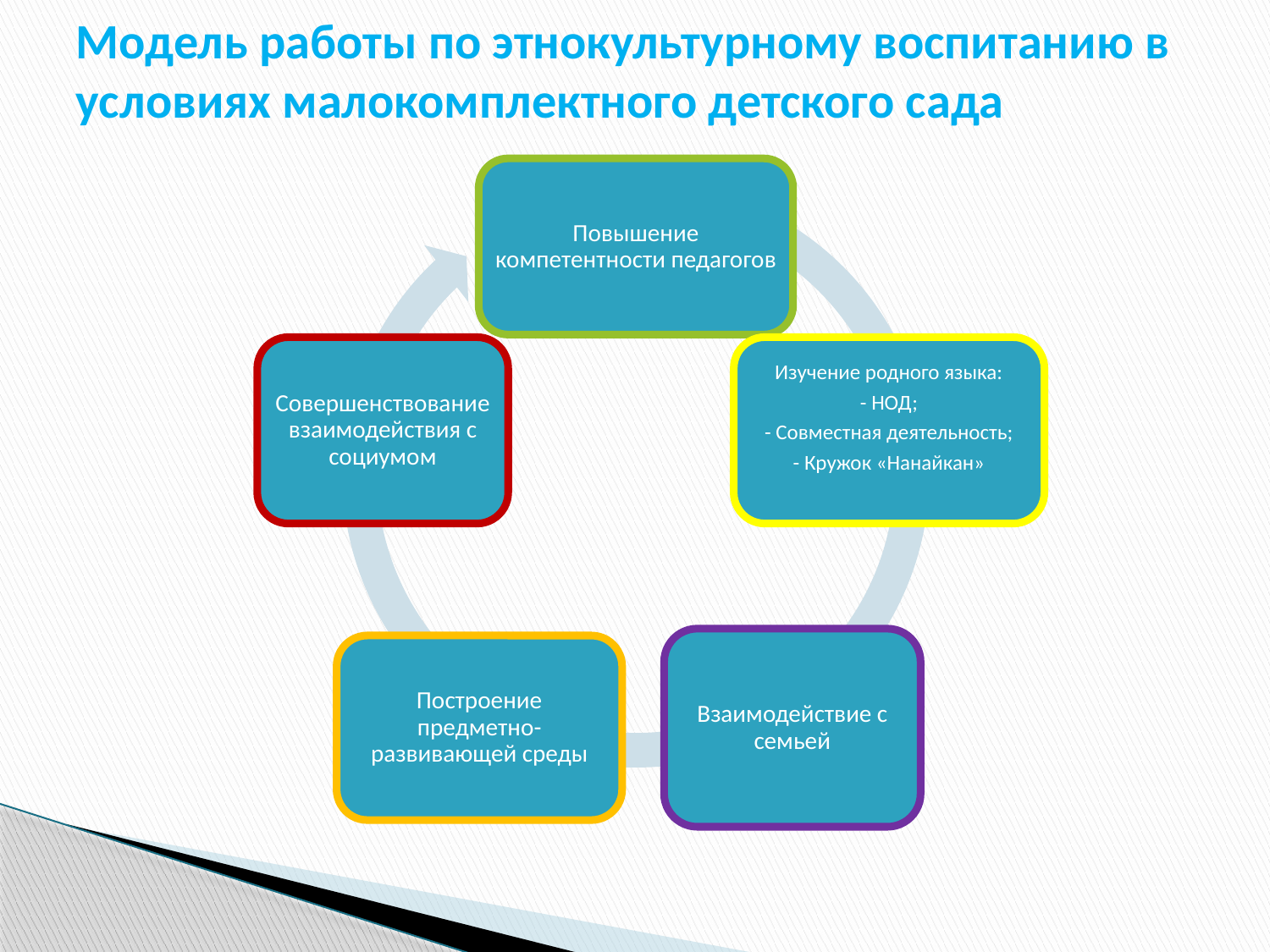

# Модель работы по этнокультурному воспитанию в условиях малокомплектного детского сада
Повышение компетентности педагогов
Изучение родного языка:
- НОД;
- Совместная деятельность;
- Кружок «Нанайкан»

Взаимодействие с семьей
Построение предметно-развивающей среды
Совершенствование взаимодействия с социумом